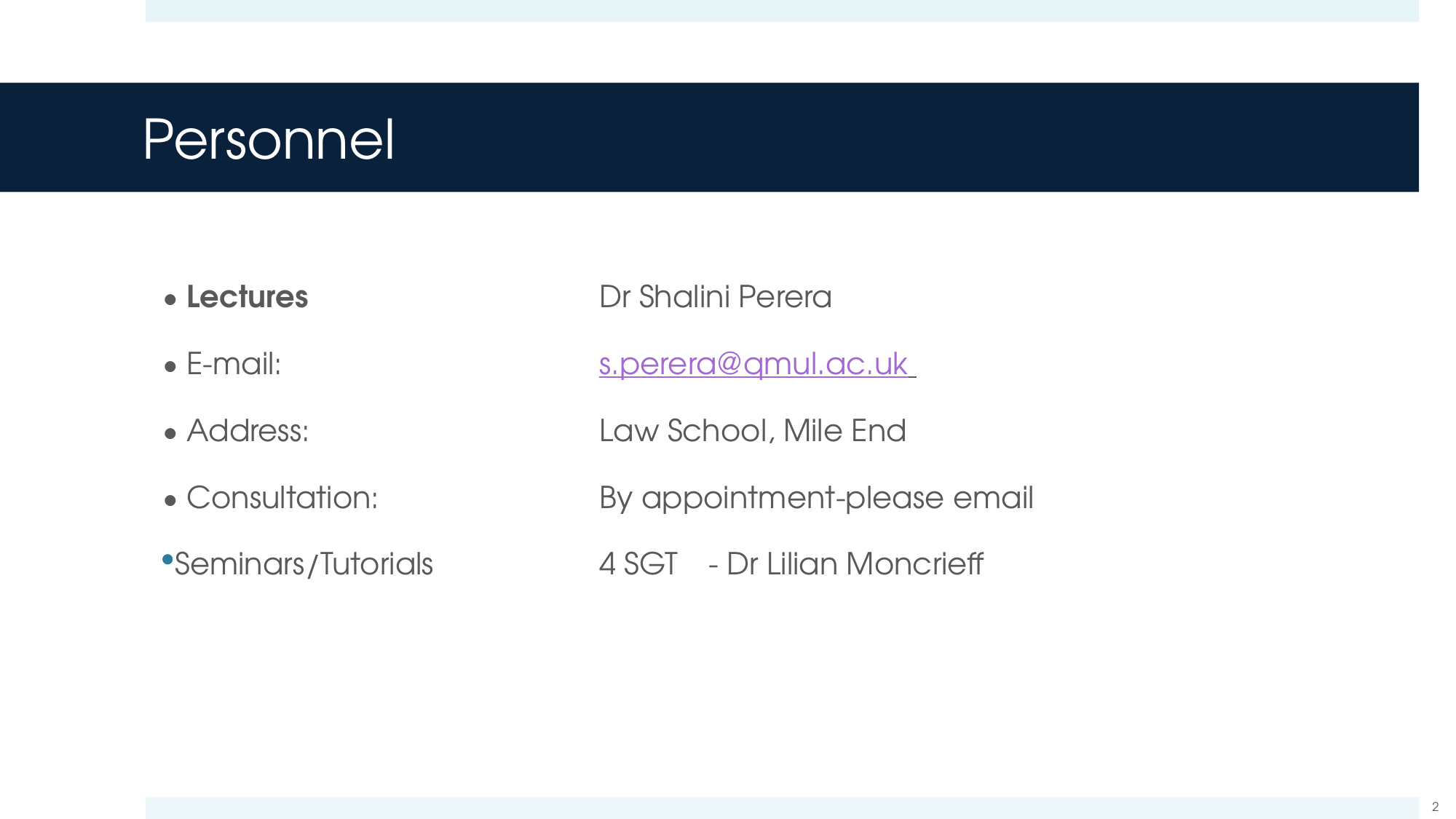

# Personnel
• Lectures			Dr Shalini Perera
• E-mail: 			s.perera@qmul.ac.uk
• Address:			Law School, Mile End
• Consultation: 		By appointment-please email
Seminars/Tutorials		4 SGT	- Dr Lilian Moncrieff

2